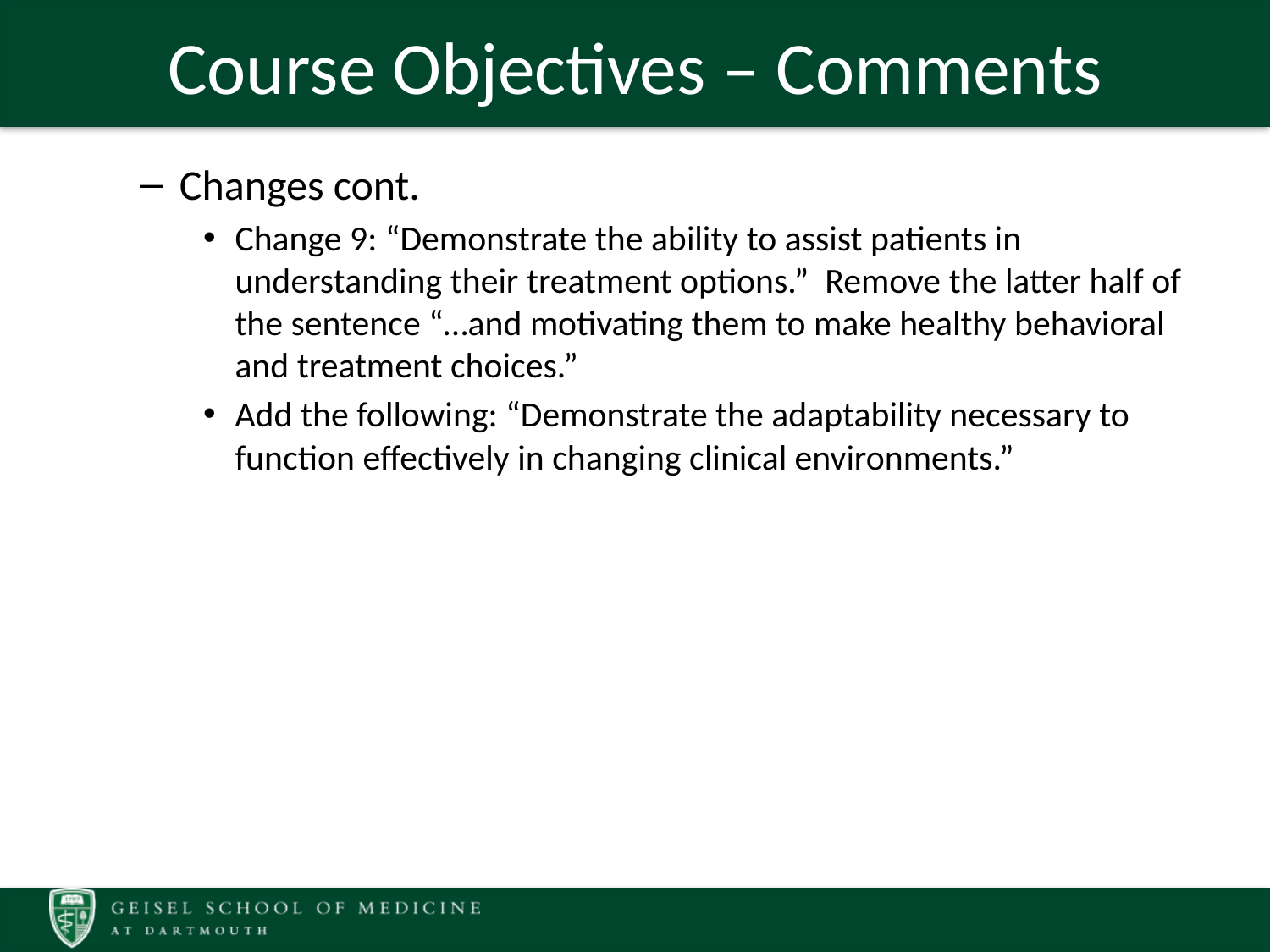

# Course Objectives – Comments
Changes cont.
Change 9: “Demonstrate the ability to assist patients in understanding their treatment options.”  Remove the latter half of the sentence “…and motivating them to make healthy behavioral and treatment choices.”
Add the following: “Demonstrate the adaptability necessary to function effectively in changing clinical environments.”